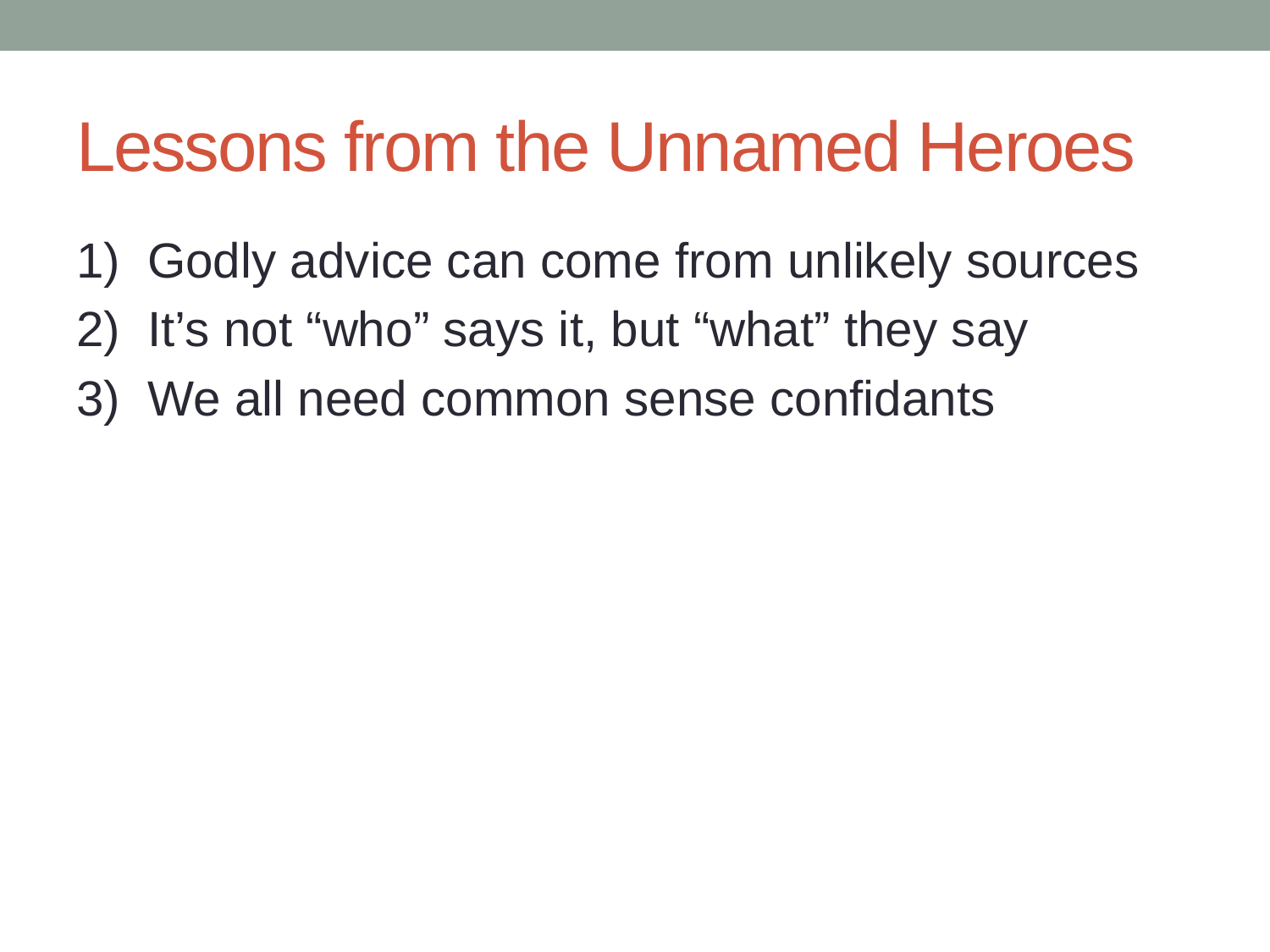

# Lessons from the Unnamed Heroes
1)  Godly advice can come from unlikely sources
2)  It’s not “who” says it, but “what” they say
3)  We all need common sense confidants